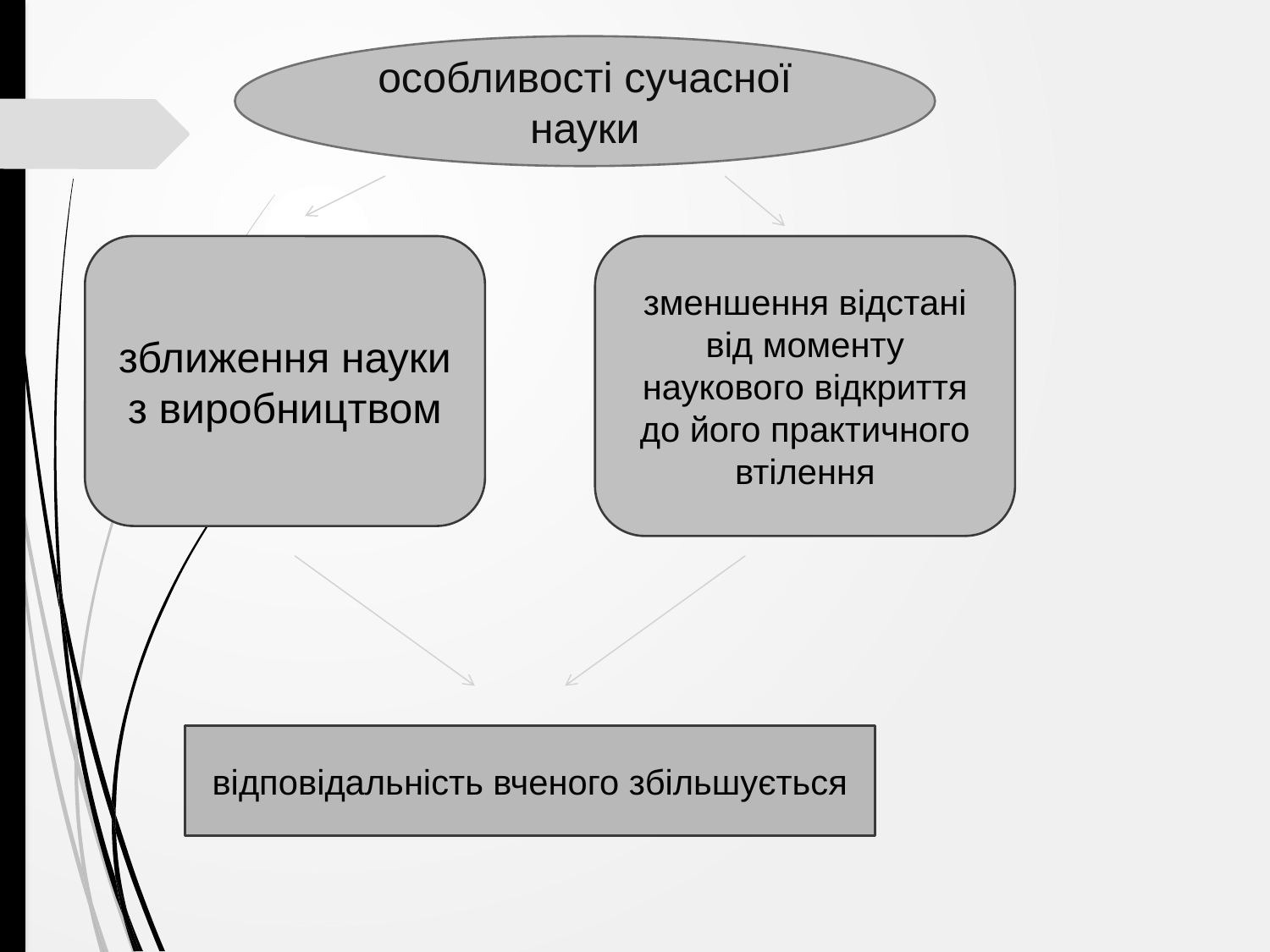

особливості сучасної науки
зближення науки з виробництвом
зменшення відстані від моменту наукового відкриття до його практичного втілення
відповідальність вченого збільшується